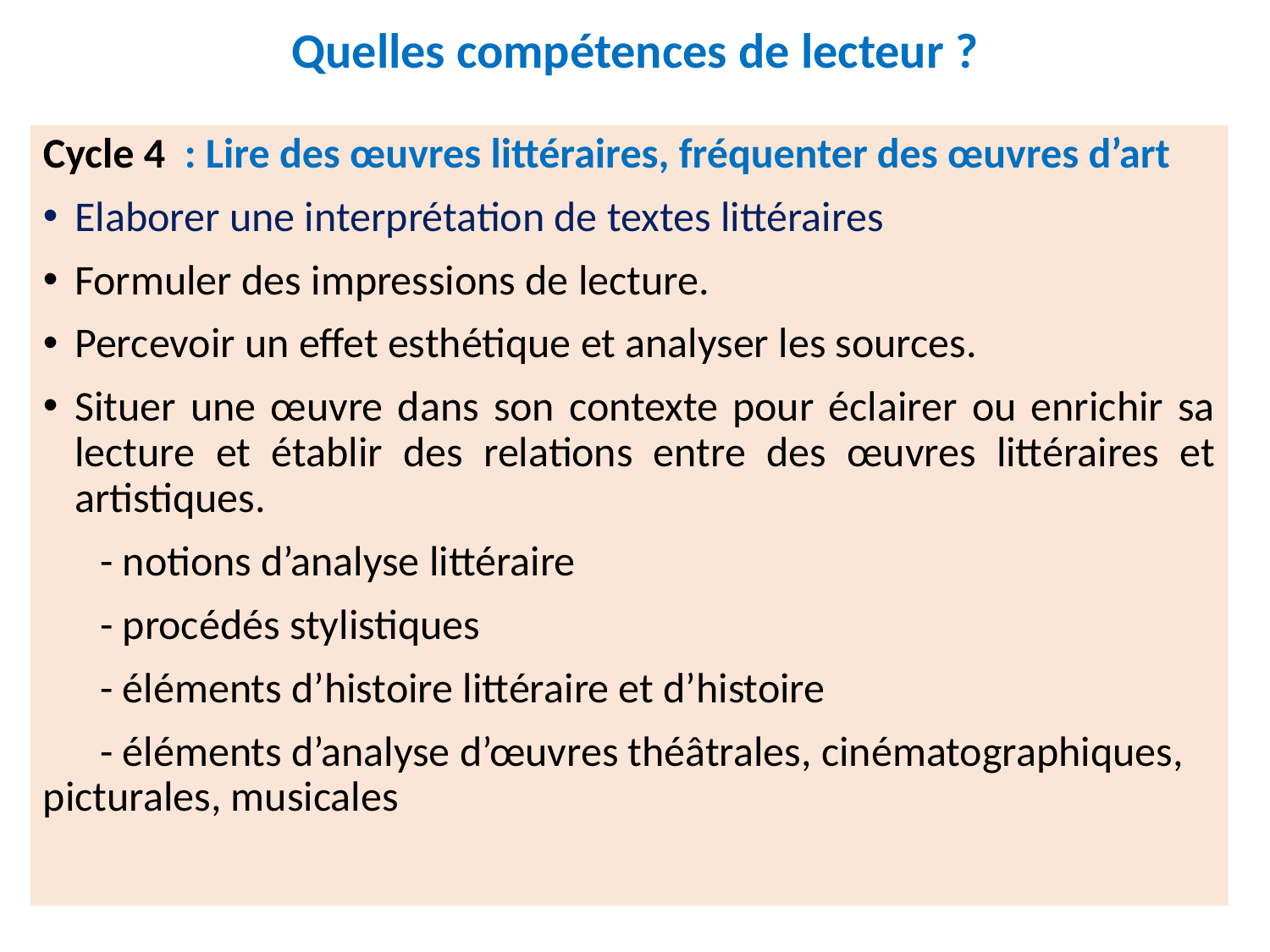

# Quelles compétences de lecteur ?
Cycle 4  : Lire des œuvres littéraires, fréquenter des œuvres d’art
Elaborer une interprétation de textes littéraires
Formuler des impressions de lecture.
Percevoir un effet esthétique et analyser les sources.
Situer une œuvre dans son contexte pour éclairer ou enrichir sa lecture et établir des relations entre des œuvres littéraires et artistiques.
      - notions d’analyse littéraire
      - procédés stylistiques
      - éléments d’histoire littéraire et d’histoire
      - éléments d’analyse d’œuvres théâtrales, cinématographiques, picturales, musicales